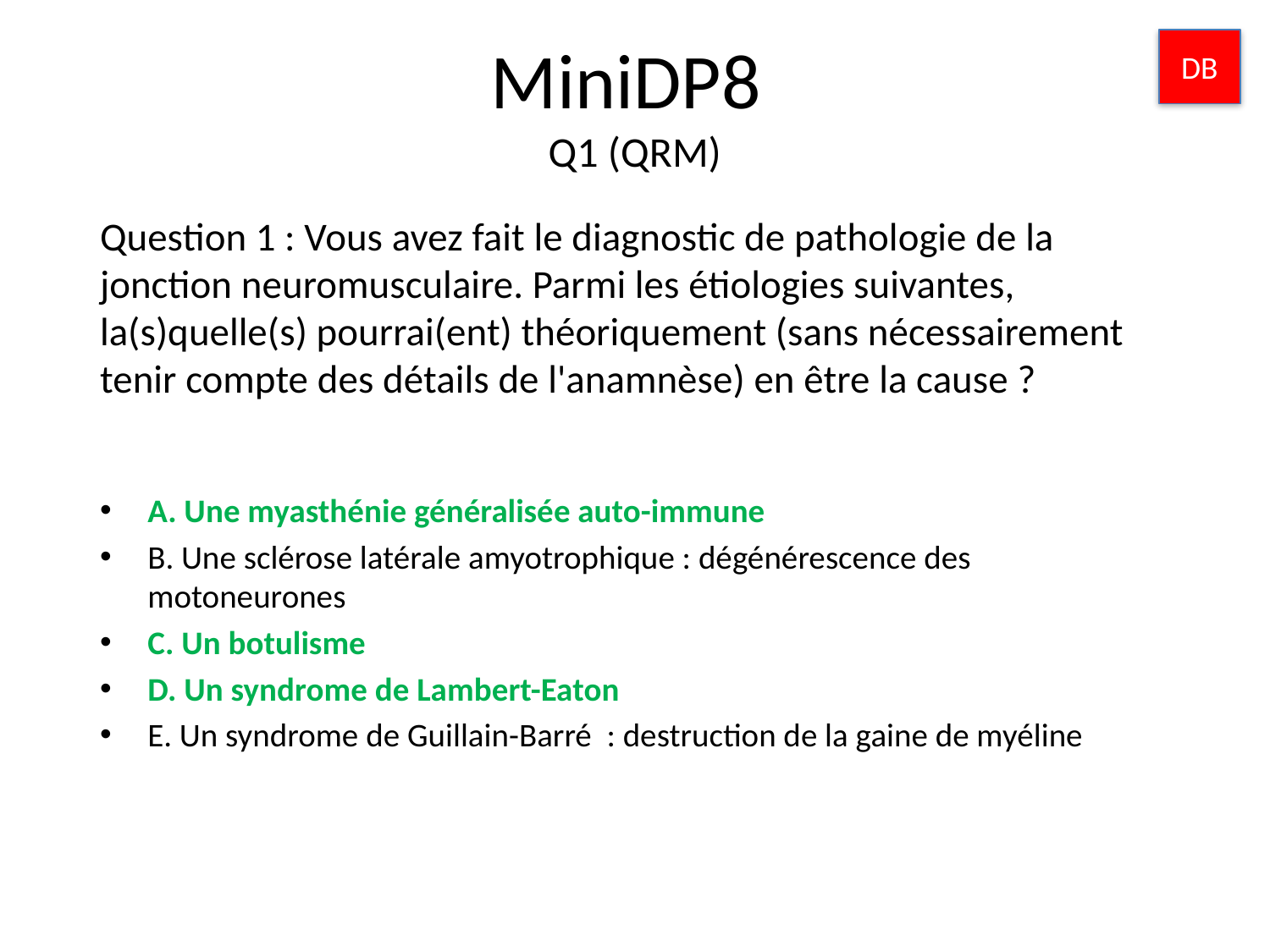

MiniDP8
Q1 (QRM)
DB
# Question 1 : Vous avez fait le diagnostic de pathologie de la jonction neuromusculaire. Parmi les étiologies suivantes, la(s)quelle(s) pourrai(ent) théoriquement (sans nécessairement tenir compte des détails de l'anamnèse) en être la cause ?
A. Une myasthénie généralisée auto-immune
B. Une sclérose latérale amyotrophique : dégénérescence des motoneurones
C. Un botulisme
D. Un syndrome de Lambert-Eaton
E. Un syndrome de Guillain-Barré  : destruction de la gaine de myéline